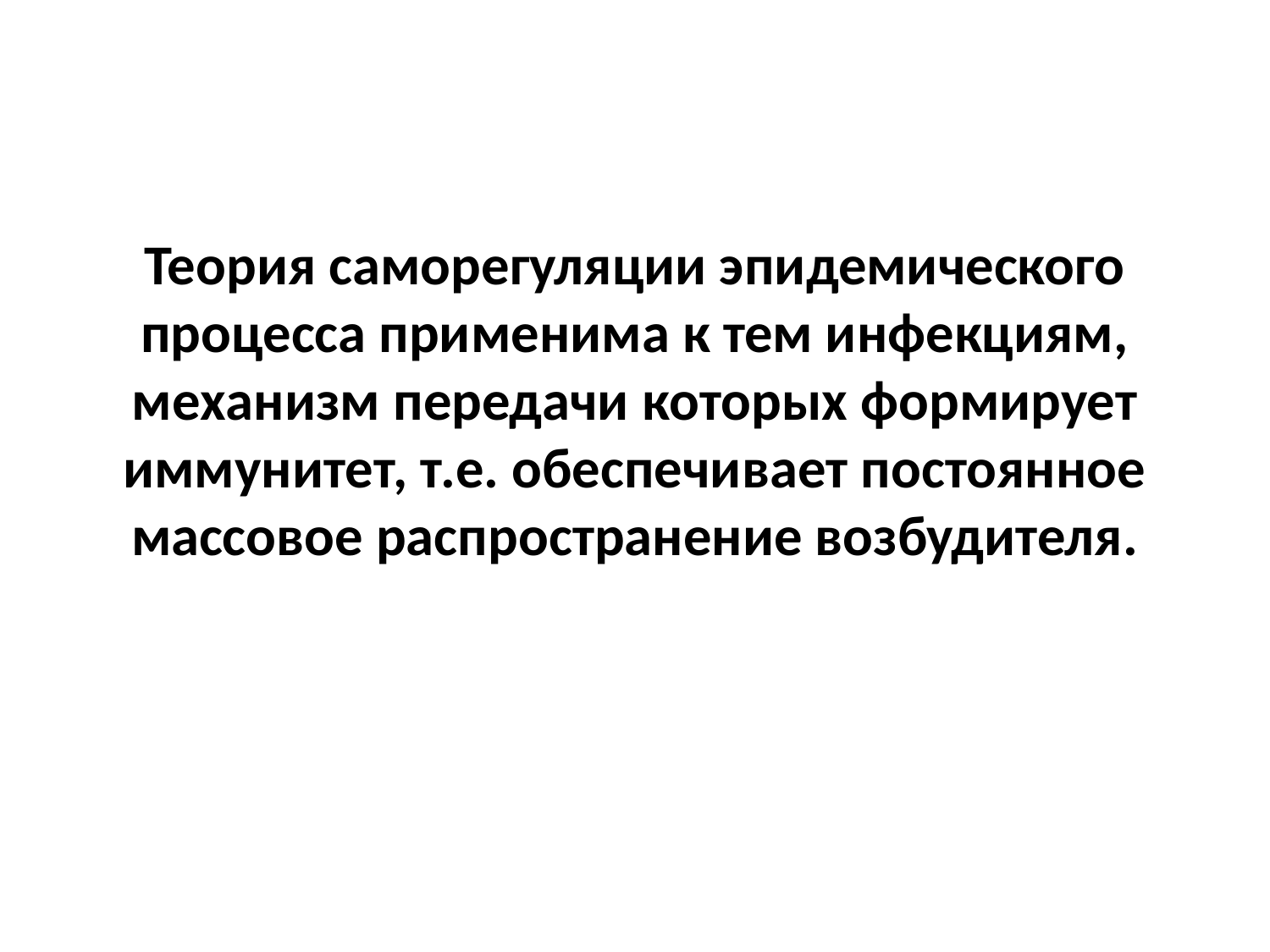

Теория саморегуляции эпидемического процесса применима к тем инфекциям, механизм передачи которых формирует иммунитет, т.е. обеспечивает постоянное массовое распространение возбудителя.